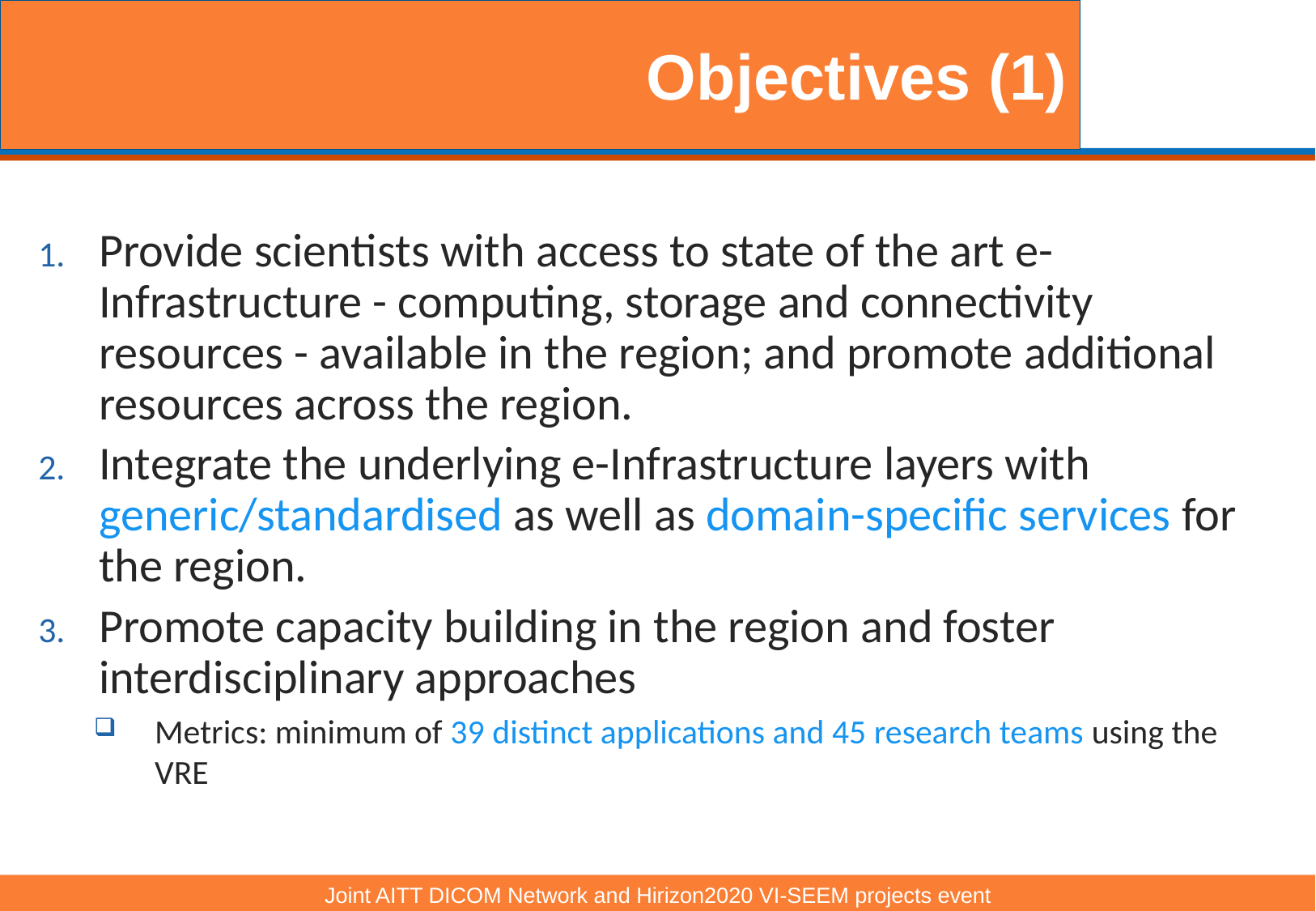

# Objectives (1)
Provide scientists with access to state of the art e-Infrastructure - computing, storage and connectivity resources - available in the region; and promote additional resources across the region.
Integrate the underlying e-Infrastructure layers with generic/standardised as well as domain-specific services for the region.
Promote capacity building in the region and foster interdisciplinary approaches
Metrics: minimum of 39 distinct applications and 45 research teams using the VRE

Joint AITT DICOM Network and Hirizon2020 VI-SEEM projects event